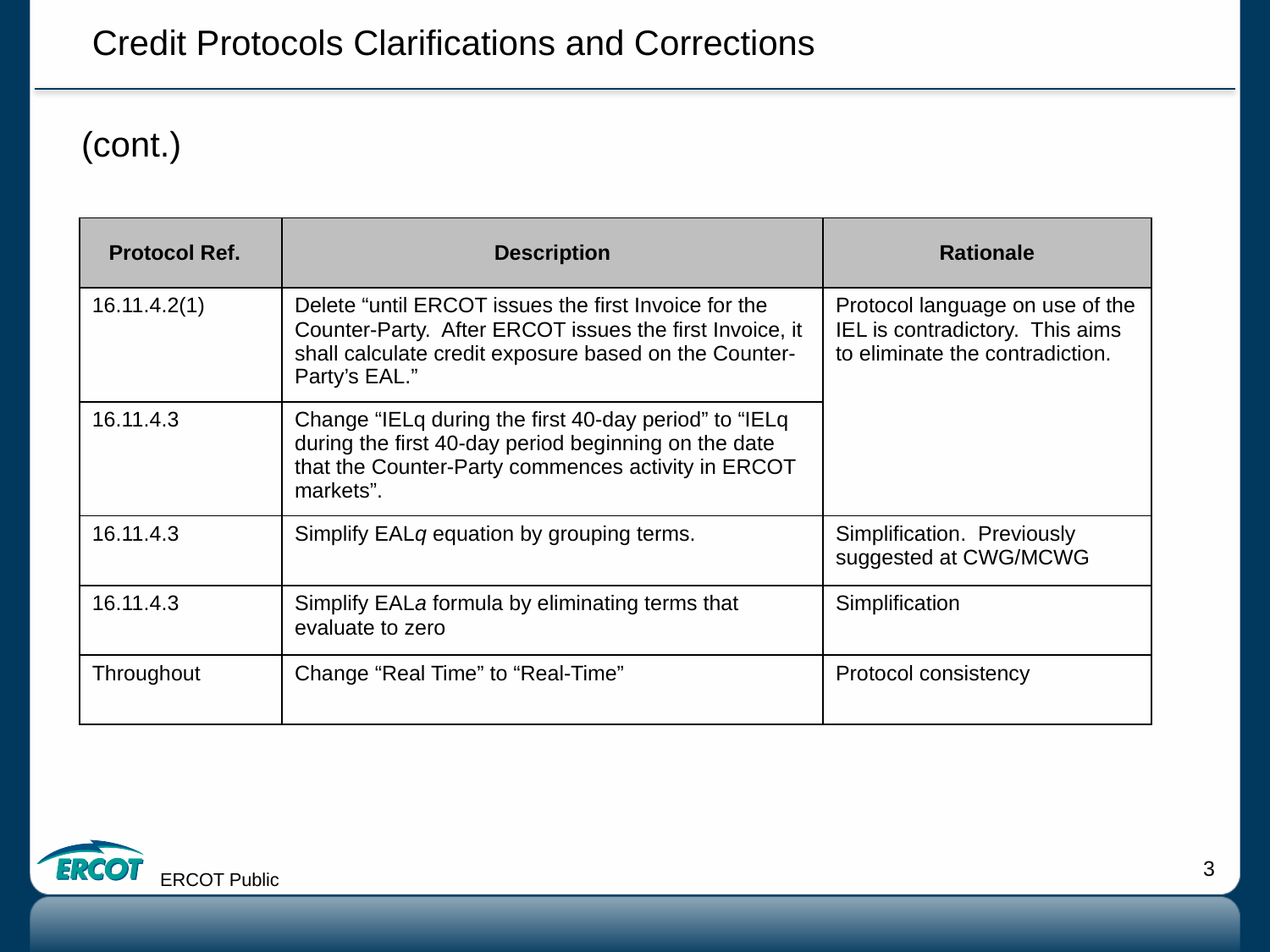

Credit Protocols Clarifications and Corrections
(cont.)
| Protocol Ref. | Description | Rationale |
| --- | --- | --- |
| 16.11.4.2(1) | Delete “until ERCOT issues the first Invoice for the Counter-Party. After ERCOT issues the first Invoice, it shall calculate credit exposure based on the Counter-Party’s EAL.” | Protocol language on use of the IEL is contradictory. This aims to eliminate the contradiction. |
| 16.11.4.3 | Change “IELq during the first 40-day period” to “IELq during the first 40-day period beginning on the date that the Counter-Party commences activity in ERCOT markets”. |  |
| 16.11.4.3 | Simplify EALq equation by grouping terms. | Simplification. Previously suggested at CWG/MCWG |
| 16.11.4.3 | Simplify EALa formula by eliminating terms that evaluate to zero | Simplification |
| Throughout | Change “Real Time” to “Real-Time” | Protocol consistency |

ERCOT Public